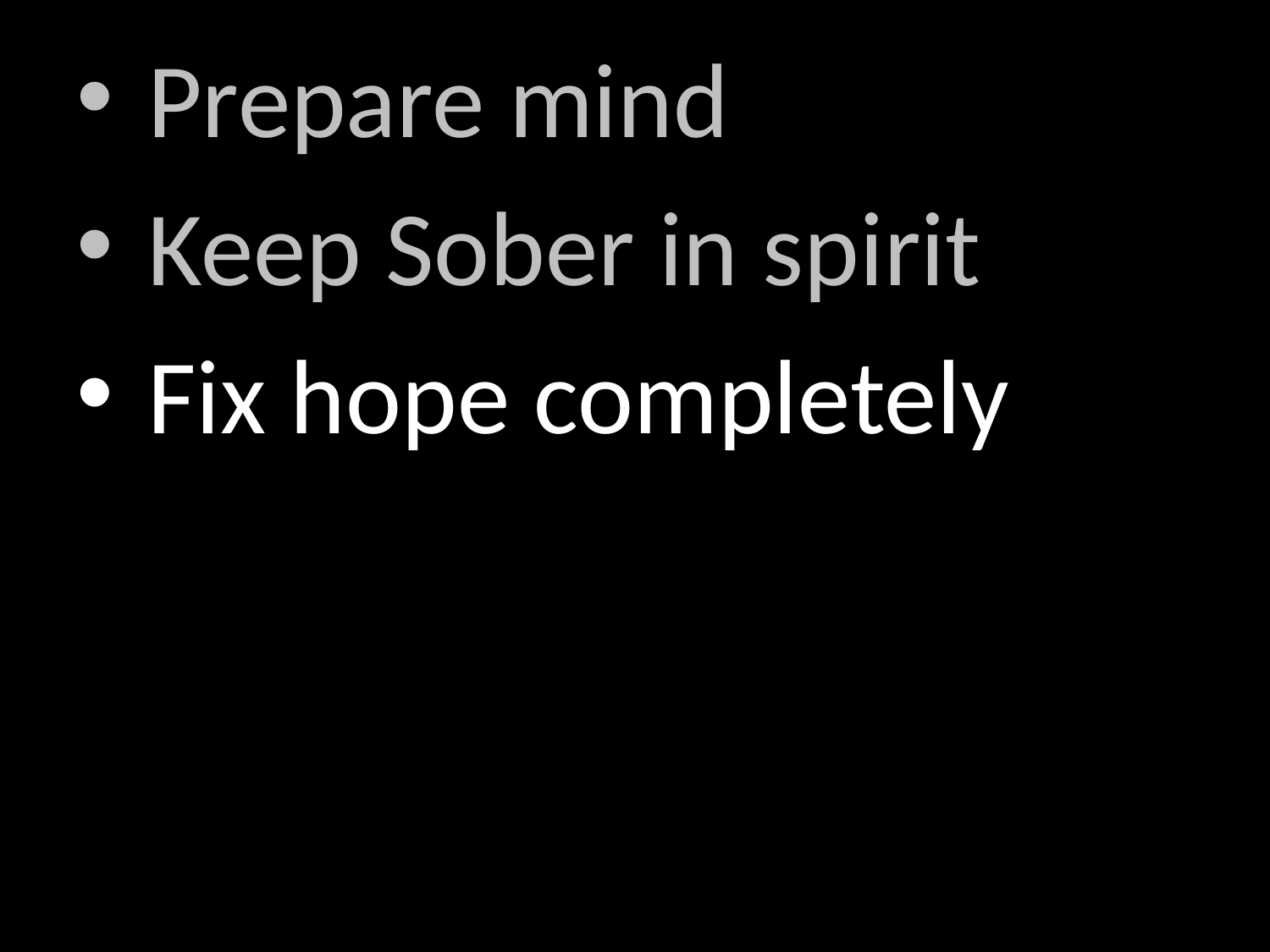

Prepare mind
 Keep Sober in spirit
 Fix hope completely
GOD
GOD